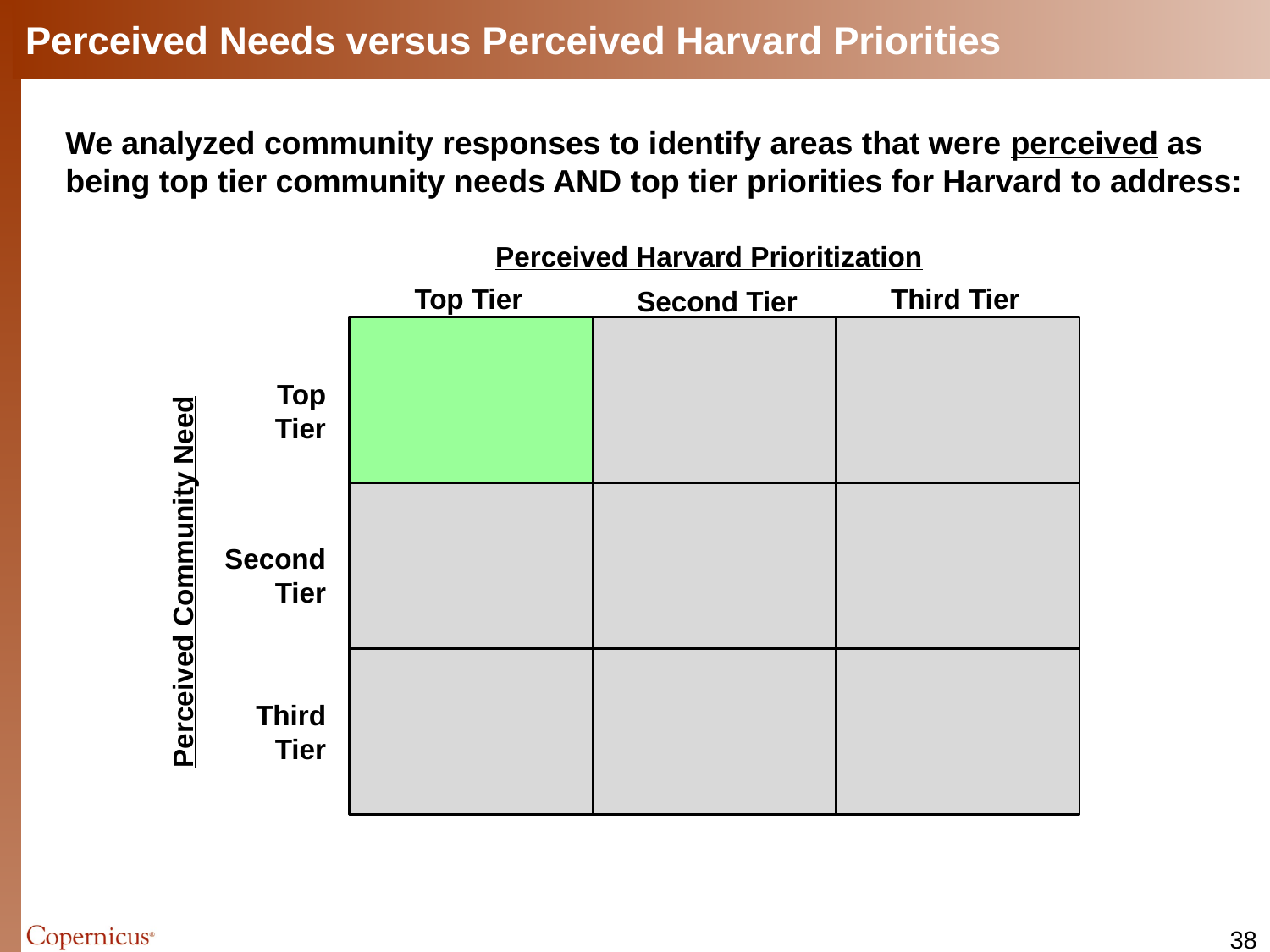

# Perceived Needs versus Perceived Harvard Priorities
We analyzed community responses to identify areas that were perceived as being top tier community needs AND top tier priorities for Harvard to address:
Perceived Harvard Prioritization
Top Tier
Third Tier
Second Tier

Top Tier

Second Tier
Perceived Community Need

Third Tier
38